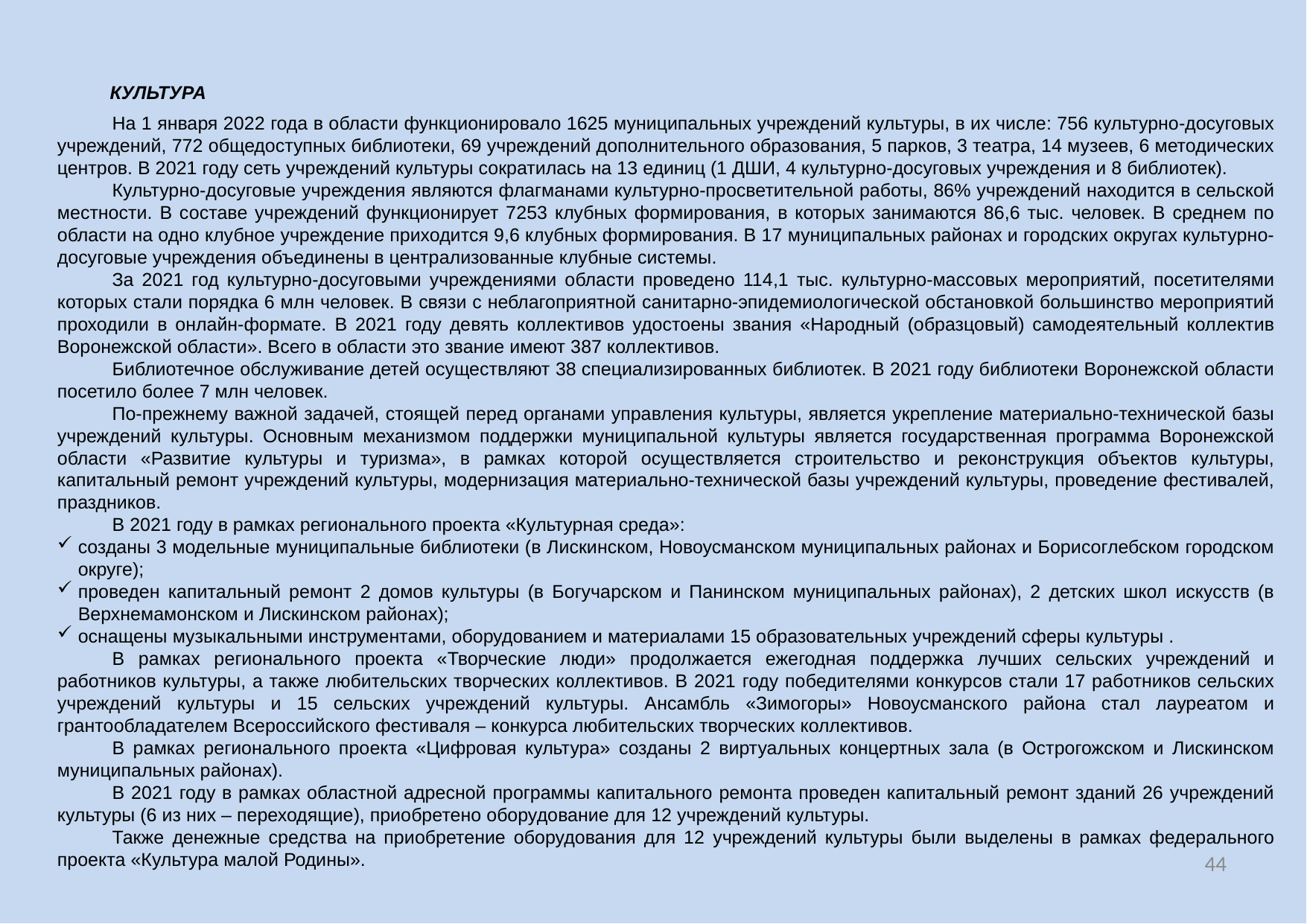

КУЛЬТУРА
На 1 января 2022 года в области функционировало 1625 муниципальных учреждений культуры, в их числе: 756 культурно-досуговых учреждений, 772 общедоступных библиотеки, 69 учреждений дополнительного образования, 5 парков, 3 театра, 14 музеев, 6 методических центров. В 2021 году сеть учреждений культуры сократилась на 13 единиц (1 ДШИ, 4 культурно-досуговых учреждения и 8 библиотек).
Культурно-досуговые учреждения являются флагманами культурно-просветительной работы, 86% учреждений находится в сельской местности. В составе учреждений функционирует 7253 клубных формирования, в которых занимаются 86,6 тыс. человек. В среднем по области на одно клубное учреждение приходится 9,6 клубных формирования. В 17 муниципальных районах и городских округах культурно-досуговые учреждения объединены в централизованные клубные системы.
За 2021 год культурно-досуговыми учреждениями области проведено 114,1 тыс. культурно-массовых мероприятий, посетителями которых стали порядка 6 млн человек. В связи с неблагоприятной санитарно-эпидемиологической обстановкой большинство мероприятий проходили в онлайн-формате. В 2021 году девять коллективов удостоены звания «Народный (образцовый) самодеятельный коллектив Воронежской области». Всего в области это звание имеют 387 коллективов.
Библиотечное обслуживание детей осуществляют 38 специализированных библиотек. В 2021 году библиотеки Воронежской области посетило более 7 млн человек.
По-прежнему важной задачей, стоящей перед органами управления культуры, является укрепление материально-технической базы учреждений культуры. Основным механизмом поддержки муниципальной культуры является государственная программа Воронежской области «Развитие культуры и туризма», в рамках которой осуществляется строительство и реконструкция объектов культуры, капитальный ремонт учреждений культуры, модернизация материально-технической базы учреждений культуры, проведение фестивалей, праздников.
В 2021 году в рамках регионального проекта «Культурная среда»:
созданы 3 модельные муниципальные библиотеки (в Лискинском, Новоусманском муниципальных районах и Борисоглебском городском округе);
проведен капитальный ремонт 2 домов культуры (в Богучарском и Панинском муниципальных районах), 2 детских школ искусств (в Верхнемамонском и Лискинском районах);
оснащены музыкальными инструментами, оборудованием и материалами 15 образовательных учреждений сферы культуры .
В рамках регионального проекта «Творческие люди» продолжается ежегодная поддержка лучших сельских учреждений и работников культуры, а также любительских творческих коллективов. В 2021 году победителями конкурсов стали 17 работников сельских учреждений культуры и 15 сельских учреждений культуры. Ансамбль «Зимогоры» Новоусманского района стал лауреатом и грантообладателем Всероссийского фестиваля – конкурса любительских творческих коллективов.
В рамках регионального проекта «Цифровая культура» созданы 2 виртуальных концертных зала (в Острогожском и Лискинском муниципальных районах).
В 2021 году в рамках областной адресной программы капитального ремонта проведен капитальный ремонт зданий 26 учреждений культуры (6 из них – переходящие), приобретено оборудование для 12 учреждений культуры.
Также денежные средства на приобретение оборудования для 12 учреждений культуры были выделены в рамках федерального проекта «Культура малой Родины».
44